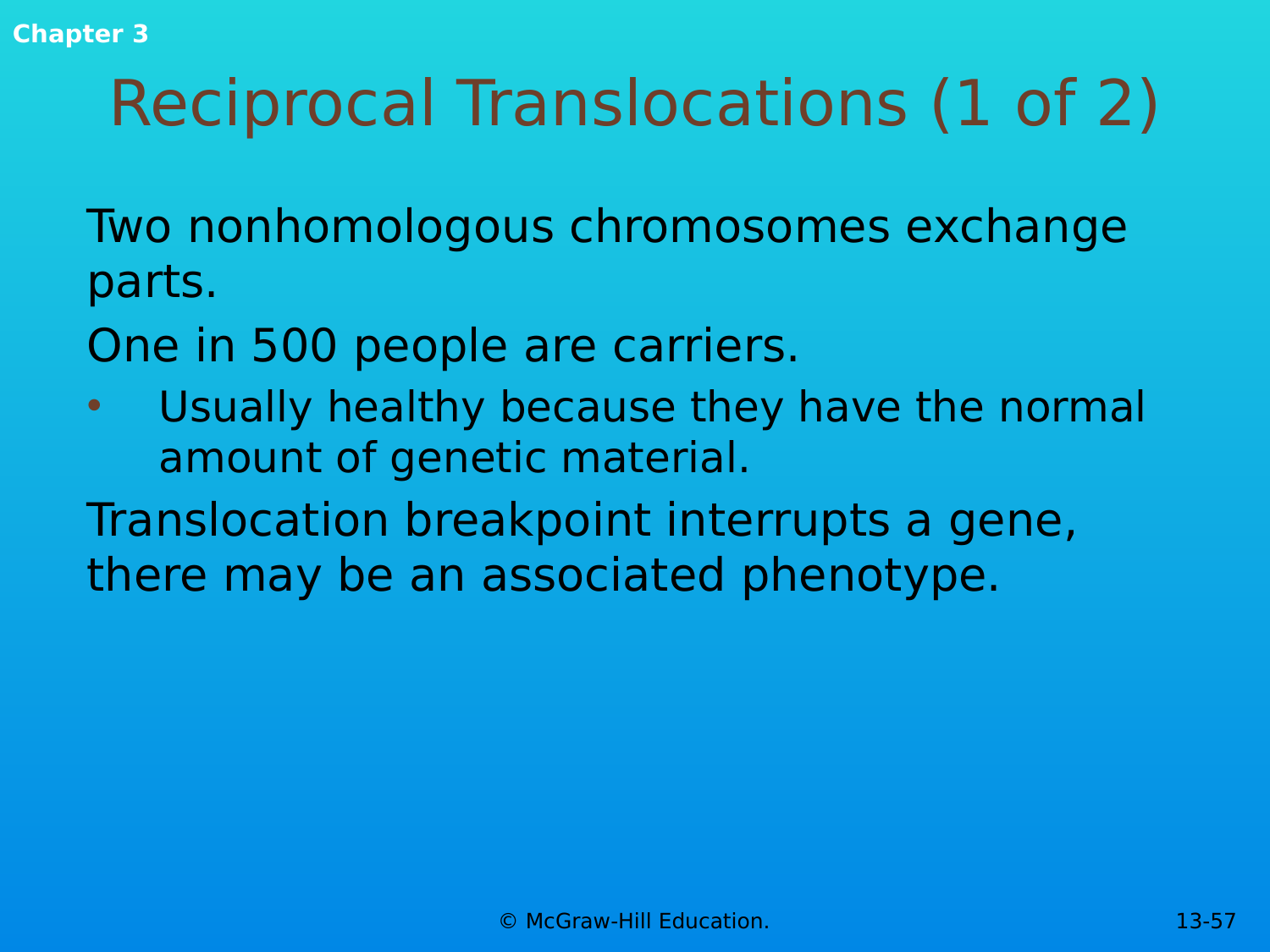

# Reciprocal Translocations (1 of 2)
Two nonhomologous chromosomes exchange parts.
One in 500 people are carriers.
Usually healthy because they have the normal amount of genetic material.
Translocation breakpoint interrupts a gene, there may be an associated phenotype.